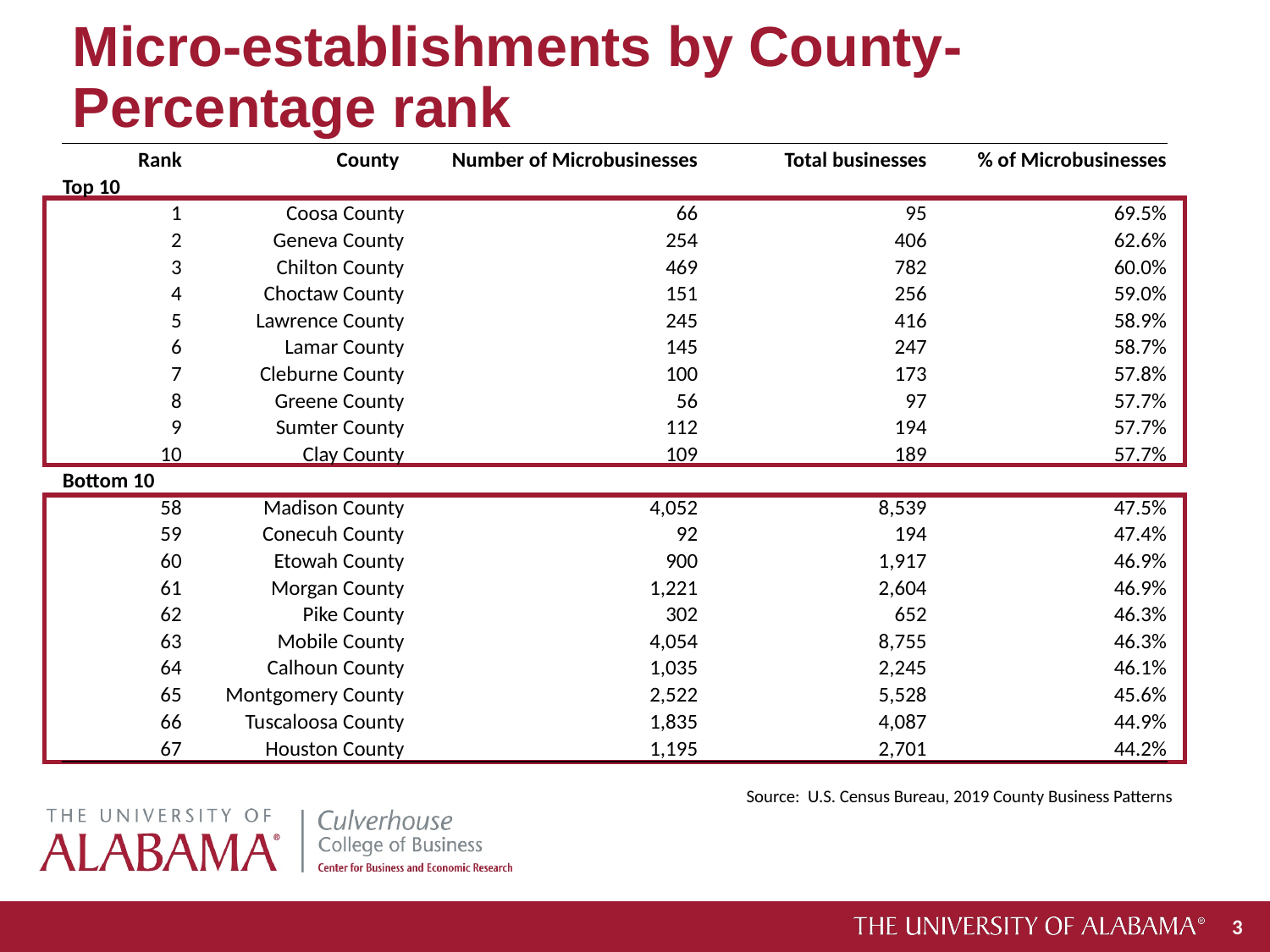

# Micro-establishments by County- Percentage rank
| Rank | County | Number of Microbusinesses | Total businesses | % of Microbusinesses |
| --- | --- | --- | --- | --- |
| Top 10 |  |  |  |  |
| 1 | Coosa County | 66 | 95 | 69.5% |
| 2 | Geneva County | 254 | 406 | 62.6% |
| 3 | Chilton County | 469 | 782 | 60.0% |
| 4 | Choctaw County | 151 | 256 | 59.0% |
| 5 | Lawrence County | 245 | 416 | 58.9% |
| 6 | Lamar County | 145 | 247 | 58.7% |
| 7 | Cleburne County | 100 | 173 | 57.8% |
| 8 | Greene County | 56 | 97 | 57.7% |
| 9 | Sumter County | 112 | 194 | 57.7% |
| 10 | Clay County | 109 | 189 | 57.7% |
| Bottom 10 |  |  |  |  |
| 58 | Madison County | 4,052 | 8,539 | 47.5% |
| 59 | Conecuh County | 92 | 194 | 47.4% |
| 60 | Etowah County | 900 | 1,917 | 46.9% |
| 61 | Morgan County | 1,221 | 2,604 | 46.9% |
| 62 | Pike County | 302 | 652 | 46.3% |
| 63 | Mobile County | 4,054 | 8,755 | 46.3% |
| 64 | Calhoun County | 1,035 | 2,245 | 46.1% |
| 65 | Montgomery County | 2,522 | 5,528 | 45.6% |
| 66 | Tuscaloosa County | 1,835 | 4,087 | 44.9% |
| 67 | Houston County | 1,195 | 2,701 | 44.2% |

Source:  U.S. Census Bureau, 2019 County Business Patterns